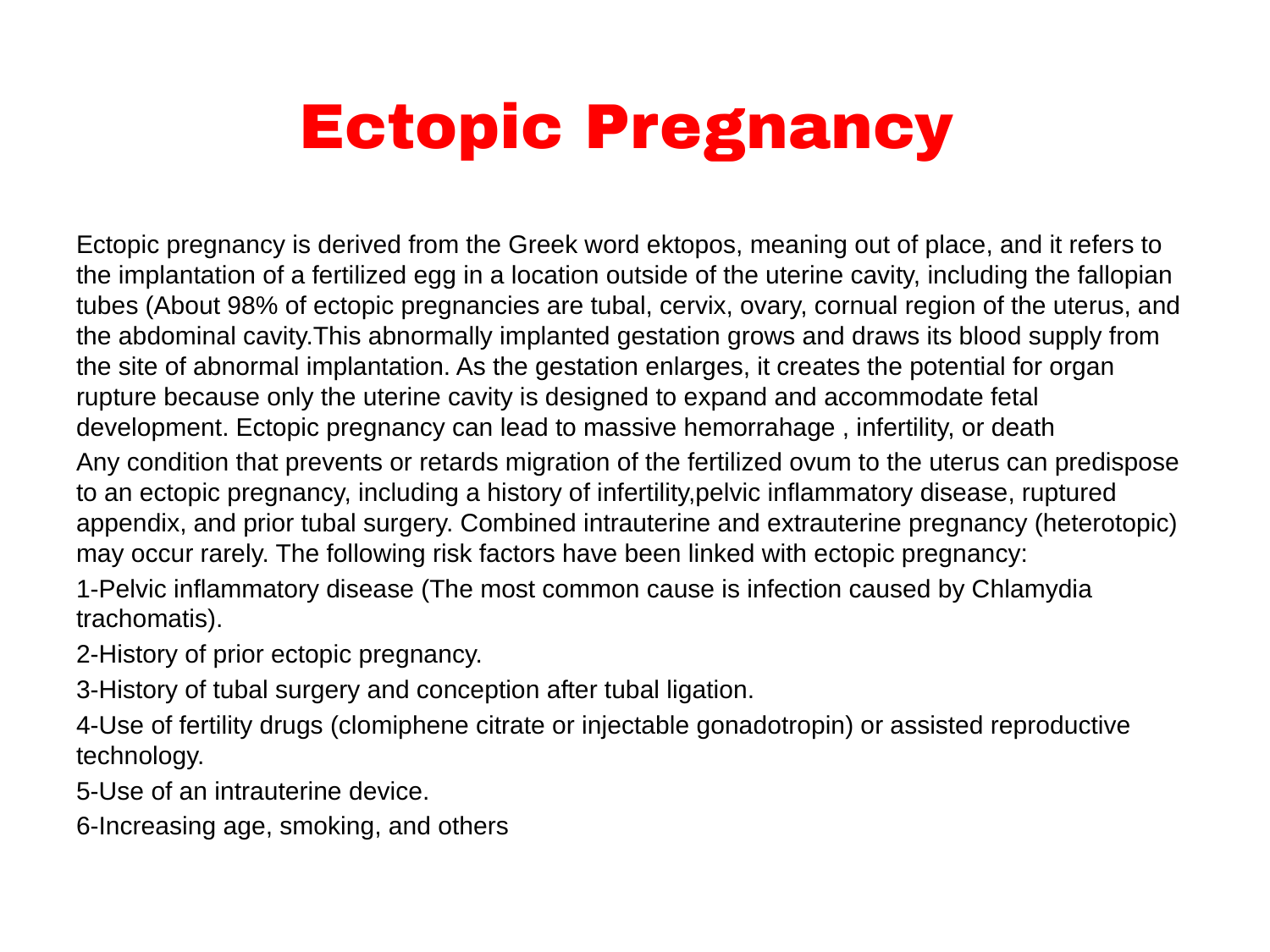

# Ectopic Pregnancy
Ectopic pregnancy is derived from the Greek word ektopos, meaning out of place, and it refers to the implantation of a fertilized egg in a location outside of the uterine cavity, including the fallopian tubes (About 98% of ectopic pregnancies are tubal, cervix, ovary, cornual region of the uterus, and the abdominal cavity.This abnormally implanted gestation grows and draws its blood supply from the site of abnormal implantation. As the gestation enlarges, it creates the potential for organ rupture because only the uterine cavity is designed to expand and accommodate fetal development. Ectopic pregnancy can lead to massive hemorrahage , infertility, or death
Any condition that prevents or retards migration of the fertilized ovum to the uterus can predispose to an ectopic pregnancy, including a history of infertility,pelvic inflammatory disease, ruptured appendix, and prior tubal surgery. Combined intrauterine and extrauterine pregnancy (heterotopic) may occur rarely. The following risk factors have been linked with ectopic pregnancy:
1-Pelvic inflammatory disease (The most common cause is infection caused by Chlamydia trachomatis).
2-History of prior ectopic pregnancy.
3-History of tubal surgery and conception after tubal ligation.
4-Use of fertility drugs (clomiphene citrate or injectable gonadotropin) or assisted reproductive technology.
5-Use of an intrauterine device.
6-Increasing age, smoking, and others
15